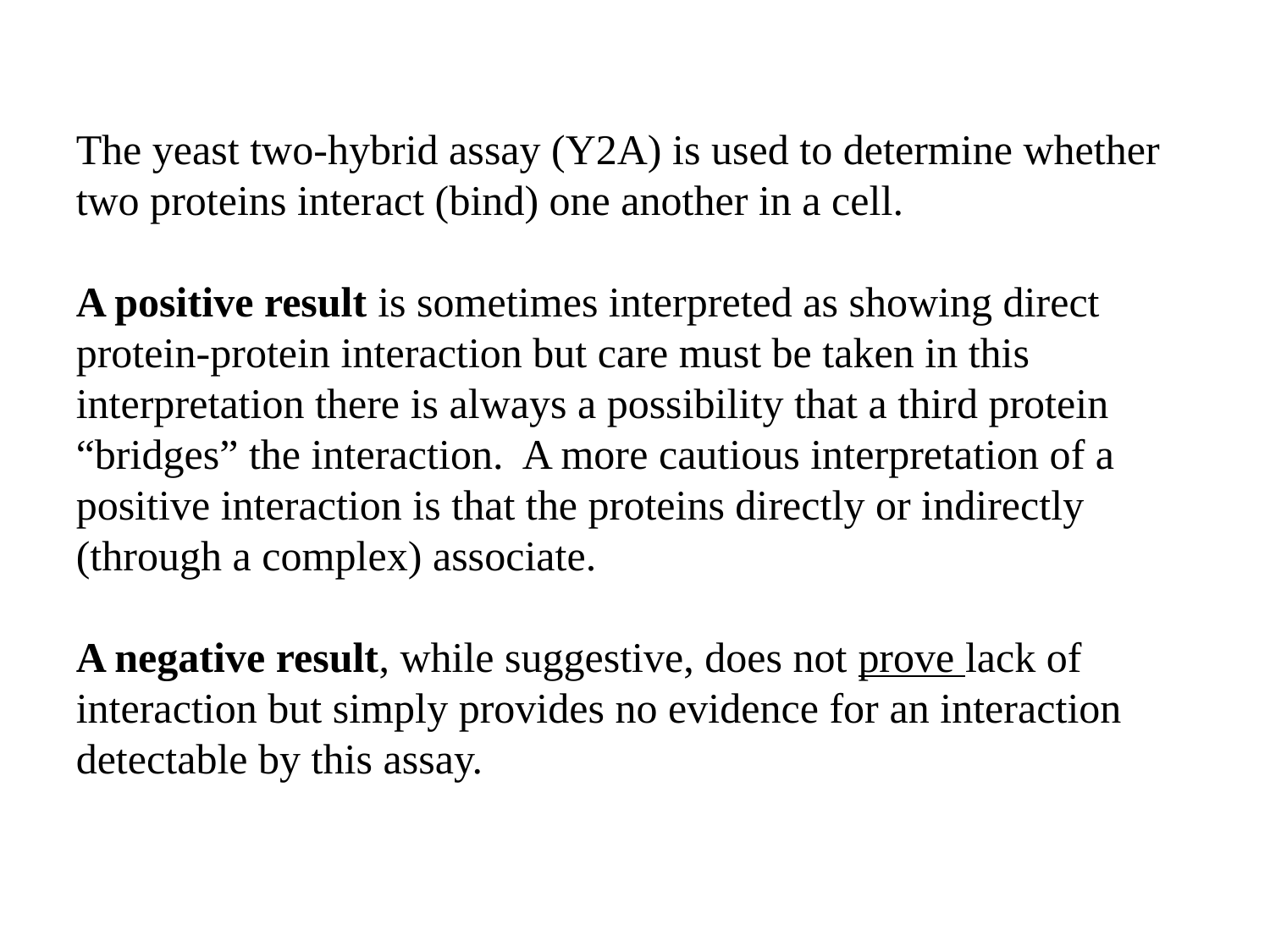

The yeast two-hybrid assay (Y2A) is used to determine whether two proteins interact (bind) one another in a cell.

A positive result is sometimes interpreted as showing direct protein-protein interaction but care must be taken in this interpretation there is always a possibility that a third protein “bridges” the interaction.  A more cautious interpretation of a positive interaction is that the proteins directly or indirectly (through a complex) associate.

A negative result, while suggestive, does not prove lack of interaction but simply provides no evidence for an interaction detectable by this assay.